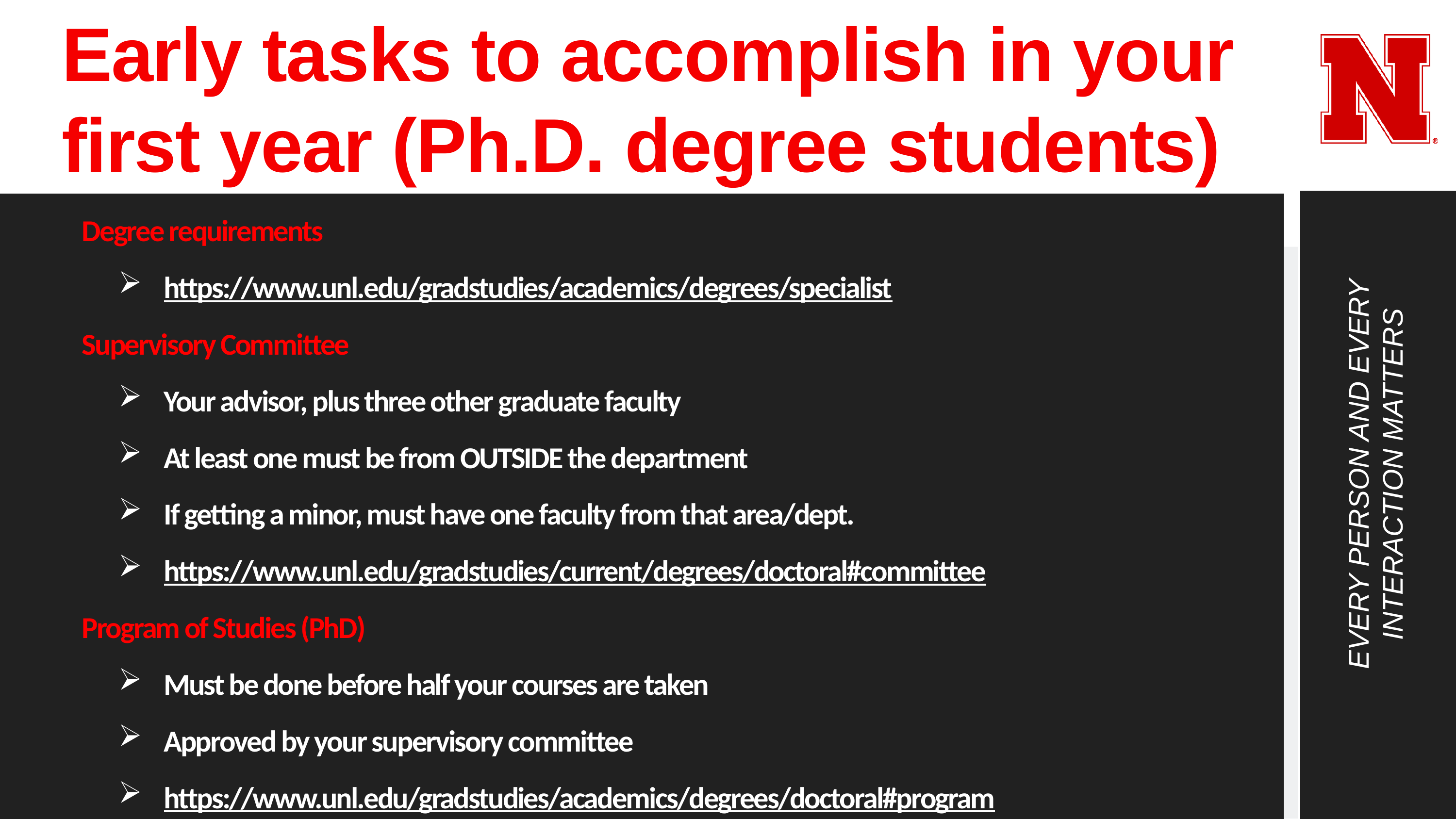

# Early tasks to accomplish in your first year (Ph.D. degree students)

Degree requirements
https://www.unl.edu/gradstudies/academics/degrees/specialist
Supervisory Committee
Your advisor, plus three other graduate faculty
At least one must be from OUTSIDE the department
If getting a minor, must have one faculty from that area/dept.
https://www.unl.edu/gradstudies/current/degrees/doctoral#committee
Program of Studies (PhD)
Must be done before half your courses are taken
Approved by your supervisory committee
https://www.unl.edu/gradstudies/academics/degrees/doctoral#program

EVERY PERSON AND EVERY INTERACTION MATTERS